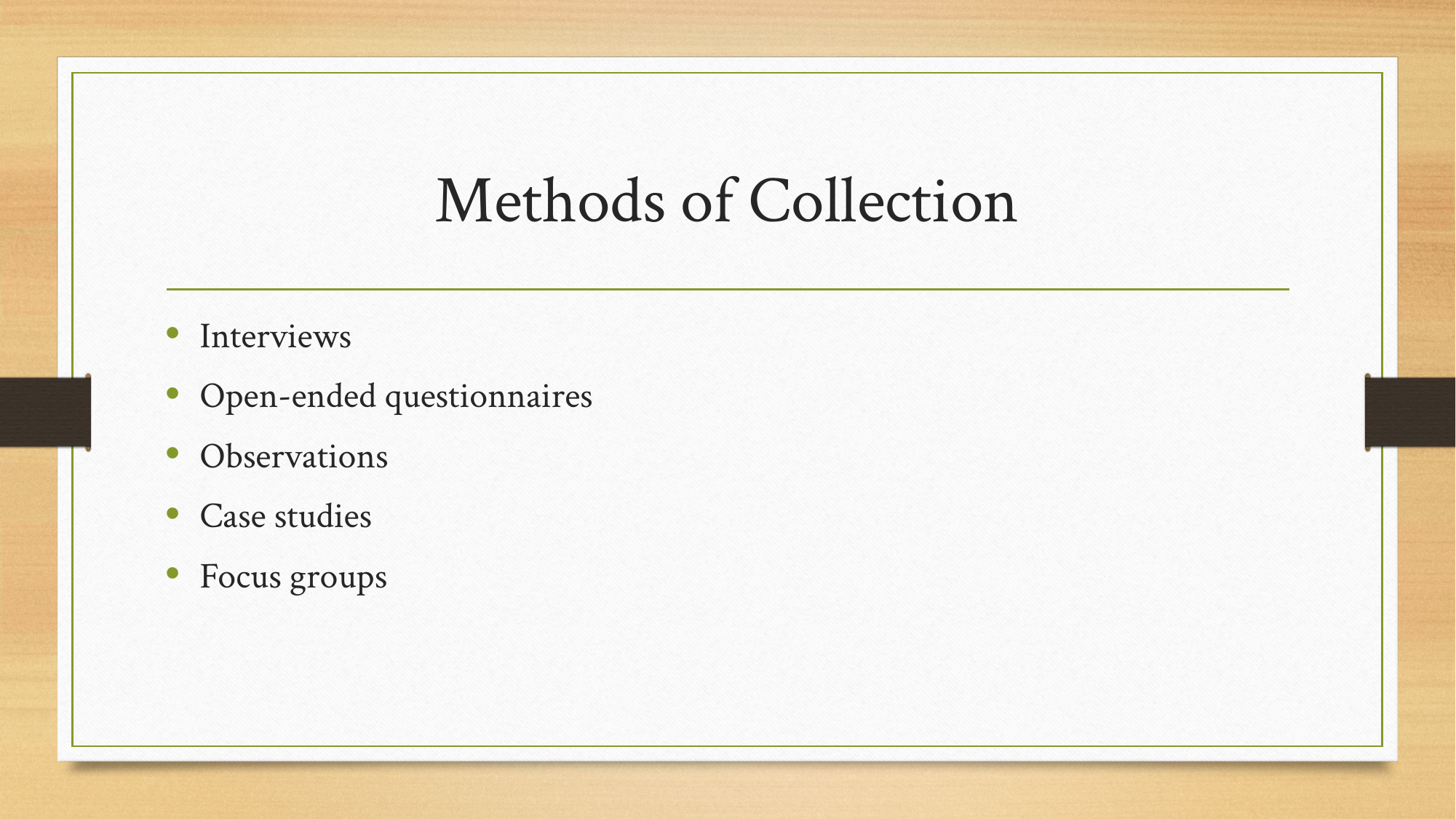

# Methods of Collection
Interviews
Open-ended questionnaires
Observations
Case studies
Focus groups